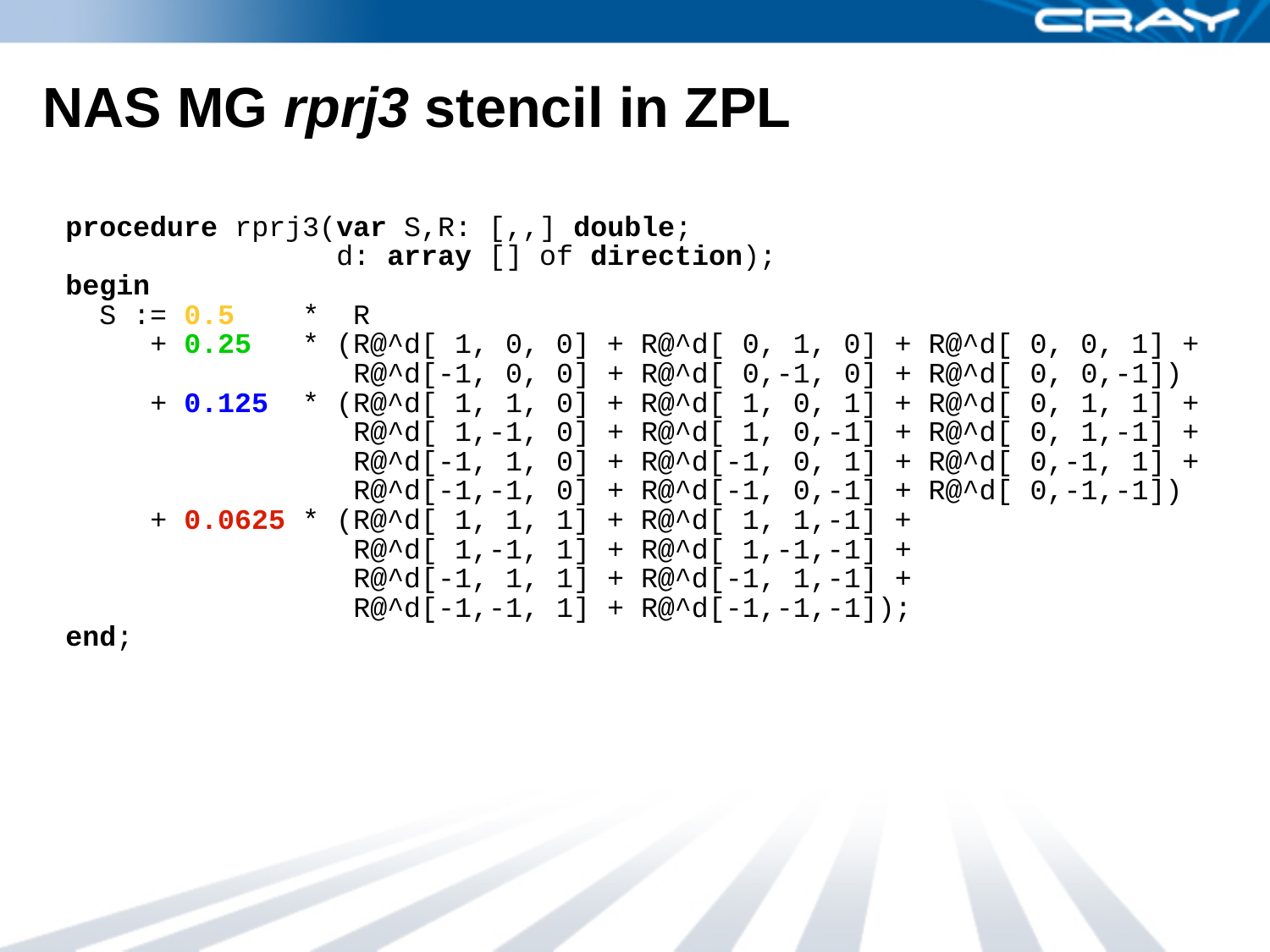

# NAS MG rprj3 stencil in ZPL

procedure rprj3(var S,R: [,,] double;
                d: array [] of direction);
begin
  S := 0.5    *  R
     + 0.25   * (R@^d[ 1, 0, 0] + R@^d[ 0, 1, 0] + R@^d[ 0, 0, 1] +
                 R@^d[-1, 0, 0] + R@^d[ 0,-1, 0] + R@^d[ 0, 0,-1])
     + 0.125  * (R@^d[ 1, 1, 0] + R@^d[ 1, 0, 1] + R@^d[ 0, 1, 1] +
                 R@^d[ 1,-1, 0] + R@^d[ 1, 0,-1] + R@^d[ 0, 1,-1] +
                 R@^d[-1, 1, 0] + R@^d[-1, 0, 1] + R@^d[ 0,-1, 1] +
                 R@^d[-1,-1, 0] + R@^d[-1, 0,-1] + R@^d[ 0,-1,-1])
     + 0.0625 * (R@^d[ 1, 1, 1] + R@^d[ 1, 1,-1] +
                 R@^d[ 1,-1, 1] + R@^d[ 1,-1,-1] +
                 R@^d[-1, 1, 1] + R@^d[-1, 1,-1] +
                 R@^d[-1,-1, 1] + R@^d[-1,-1,-1]);
end;